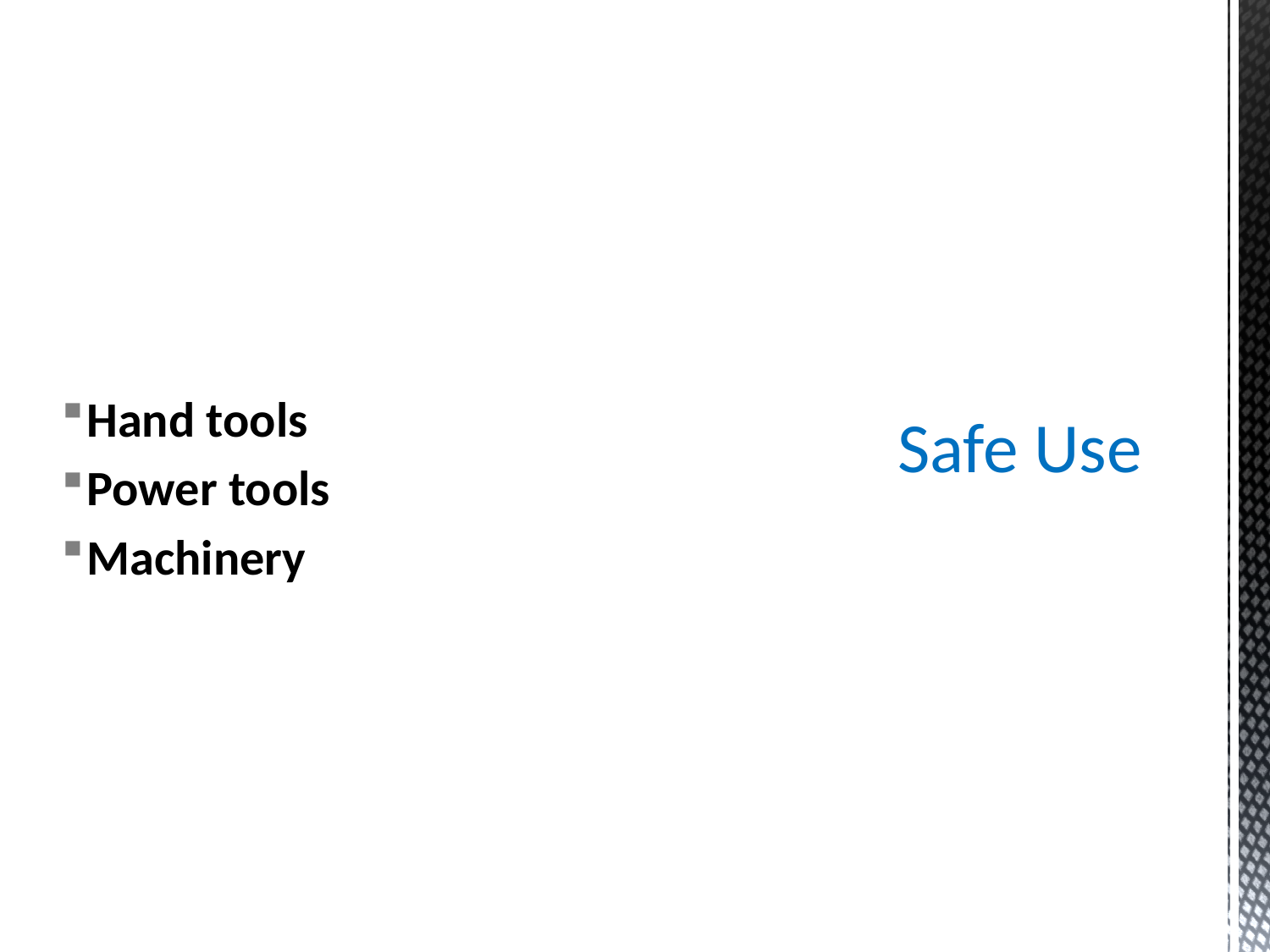

Hand tools
Power tools
Machinery
# Safe Use